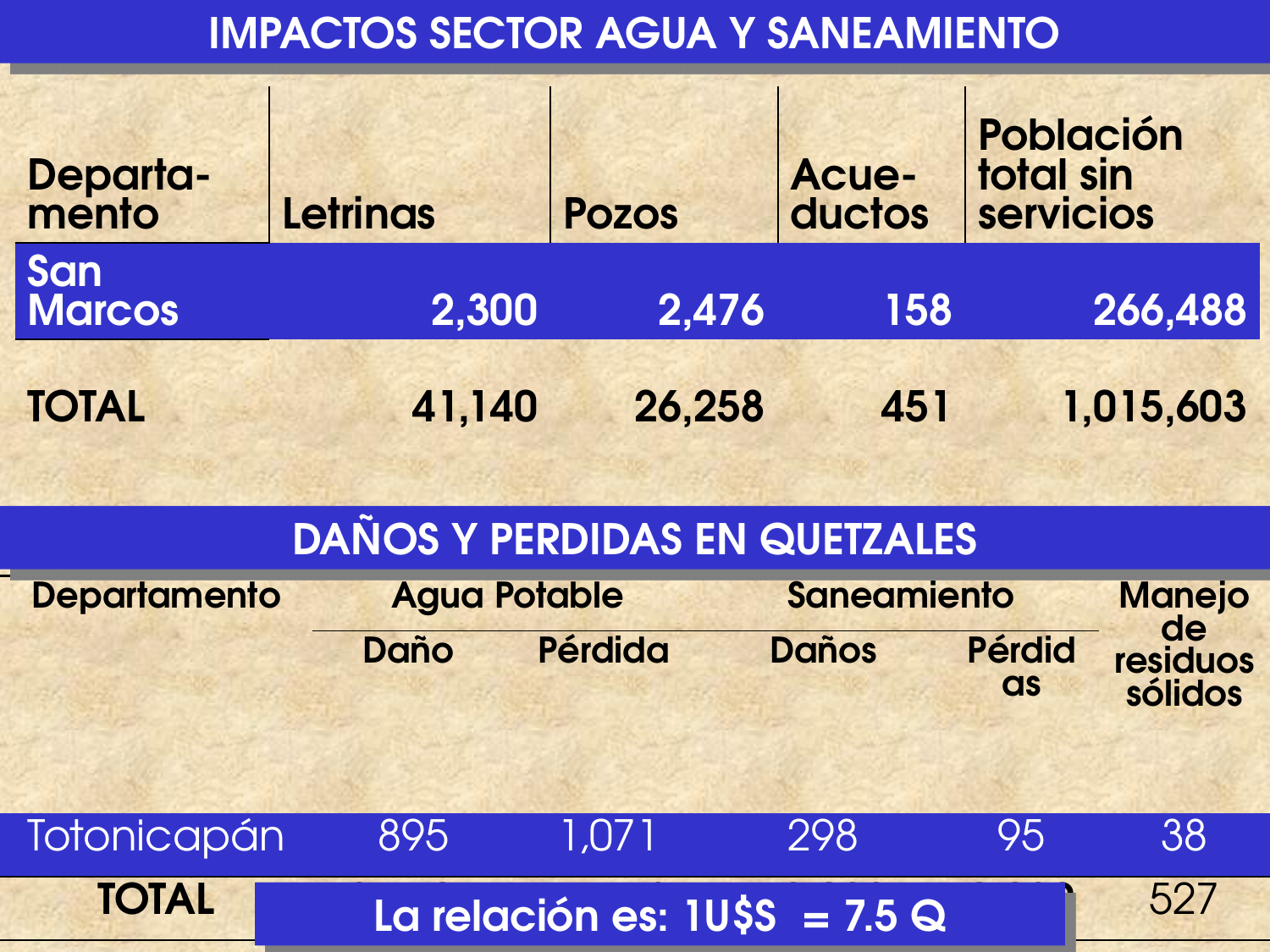

IMPACTOS SECTOR AGUA Y SANEAMIENTO
| Departa-mento | Letrinas | Pozos | Acue-ductos | Población total sin servicios |
| --- | --- | --- | --- | --- |
| San Marcos | 2,300 | 2,476 | 158 | 266,488 |
| TOTAL | 41,140 | 26,258 | 451 | 1,015,603 |

DAÑOS Y PERDIDAS EN QUETZALES
| Departamento | Agua Potable |  | Saneamiento |  | Manejo de residuos sólidos |
| --- | --- | --- | --- | --- | --- |
|  | Daño | Pérdida | Daños | Pérdidas |  |
| Totonicapán | 895 | 1,071 | 298 | 95 | 38 |
| TOTAL | 34,404 | 41,153 | 12,028 | 2,039 | 527 |
La relación es: 1U$S  = 7.5 Q